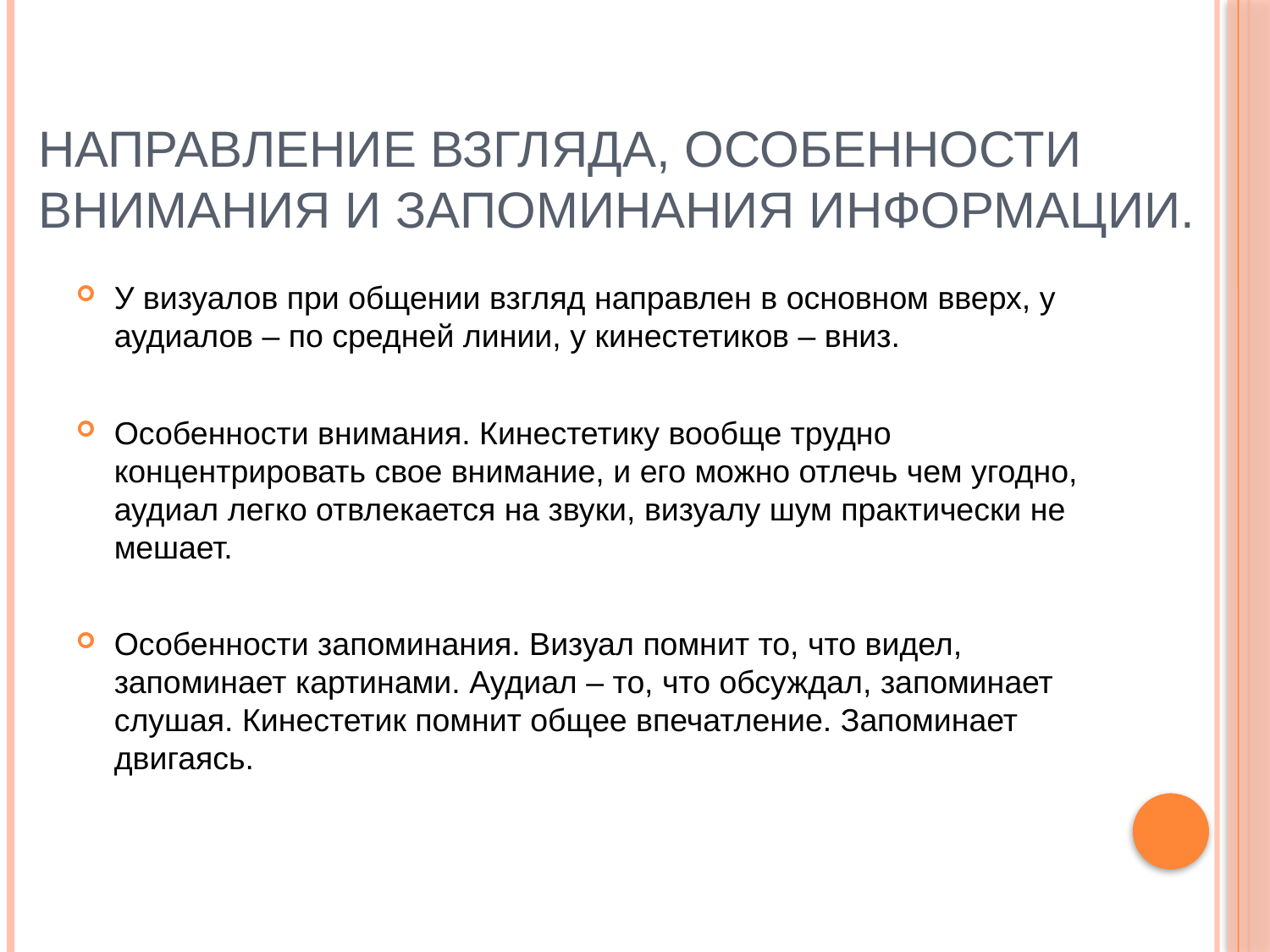

# Направление взгляда, особенности внимания и запоминания информации.

У визуалов при общении взгляд направлен в основном вверх, у аудиалов – по средней линии, у кинестетиков – вниз.

Особенности внимания. Кинестетику вообще трудно концентрировать свое внимание, и его можно отлечь чем угодно, аудиал легко отвлекается на звуки, визуалу шум практически не мешает.

Особенности запоминания. Визуал помнит то, что видел, запоминает картинами. Аудиал – то, что обсуждал, запоминает слушая. Кинестетик помнит общее впечатление. Запоминает двигаясь.